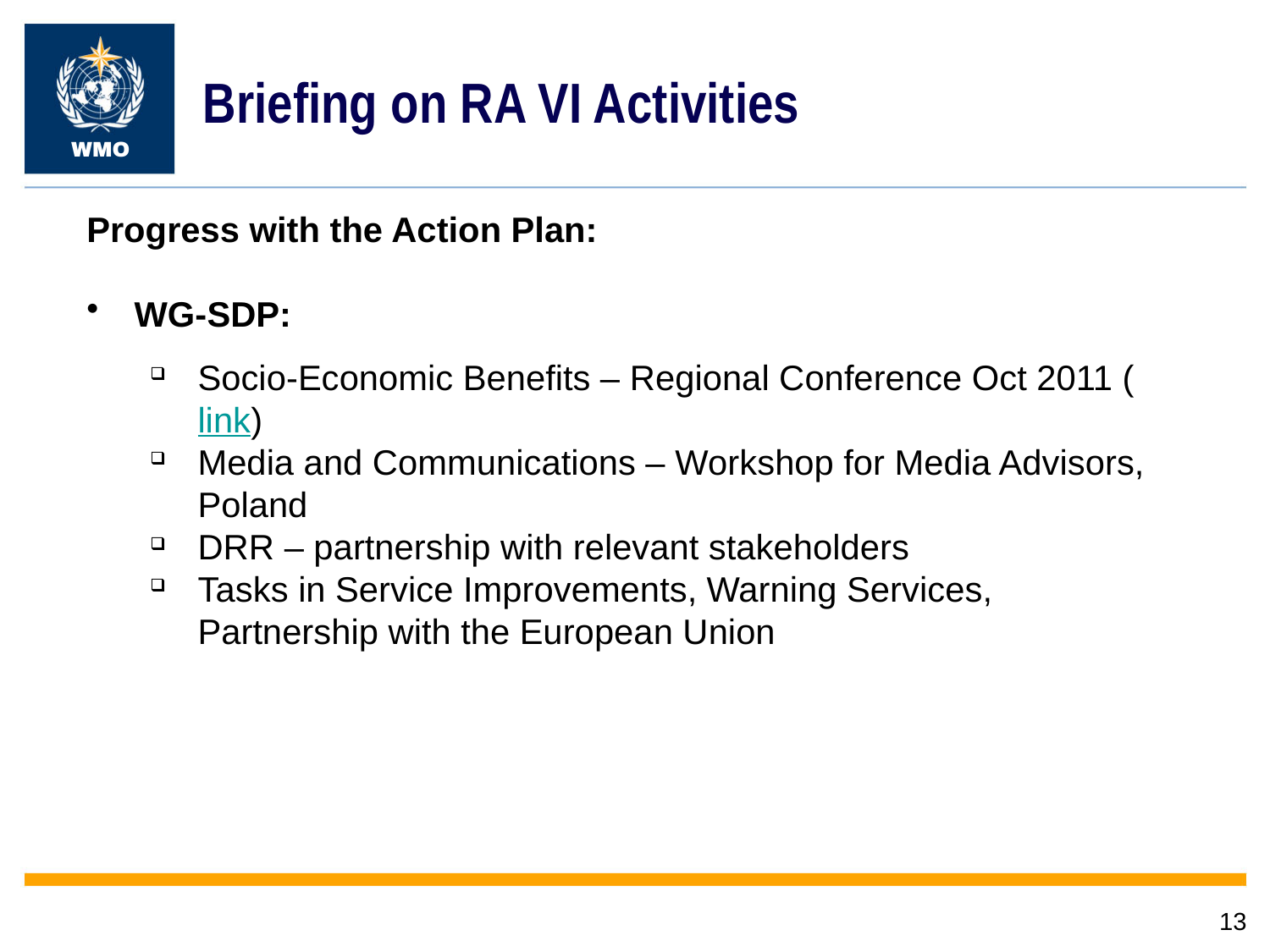

Briefing on RA VI Activities
WMO
Progress with the Action Plan:

WG-SDP:

Socio-Economic Benefits – Regional Conference Oct 2011 (link)
Media and Communications – Workshop for Media Advisors, Poland
DRR – partnership with relevant stakeholders
Tasks in Service Improvements, Warning Services, Partnership with the European Union

13